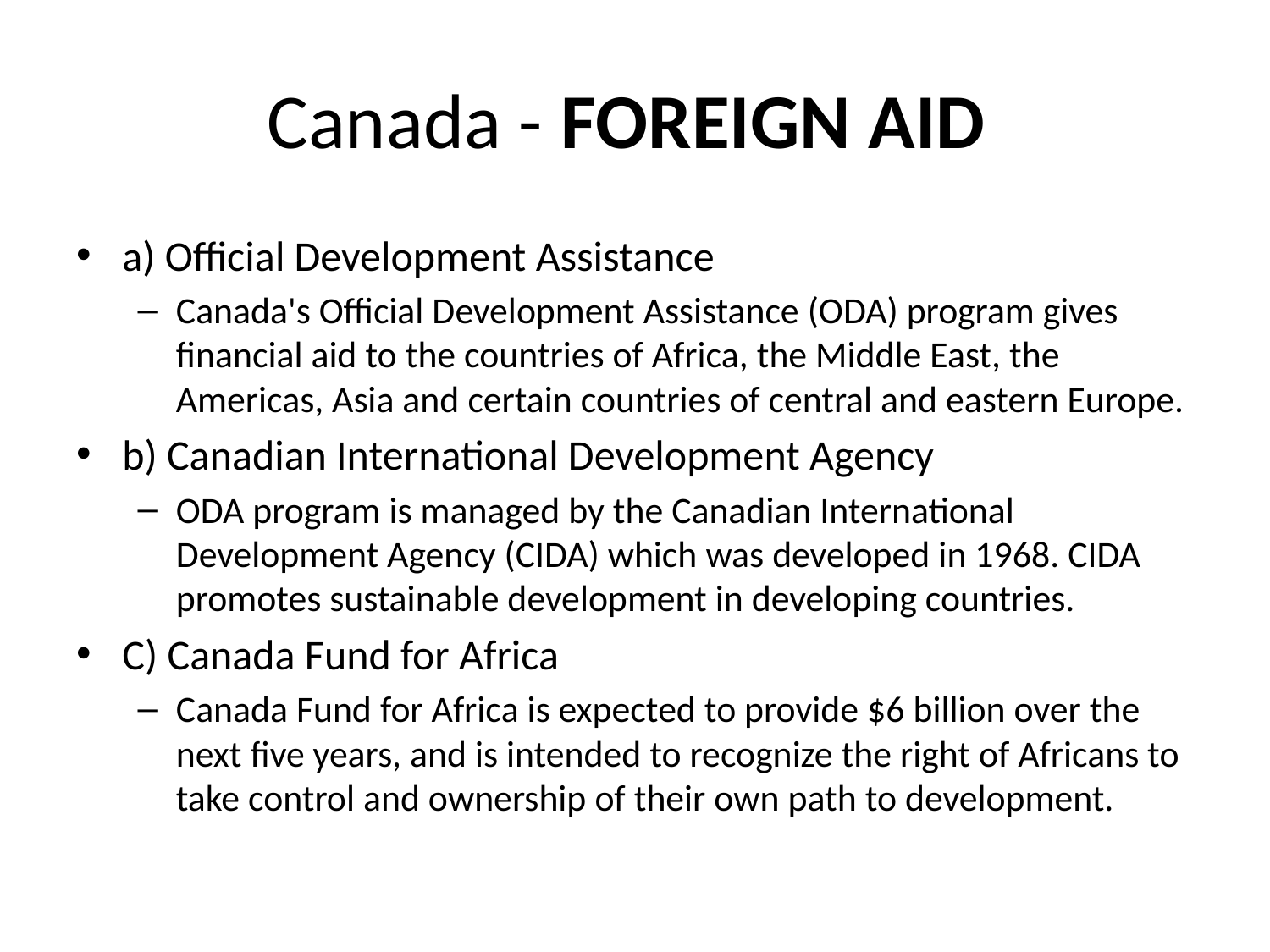

# Canada - FOREIGN AID
a) Official Development Assistance
Canada's Official Development Assistance (ODA) program gives financial aid to the countries of Africa, the Middle East, the Americas, Asia and certain countries of central and eastern Europe.
b) Canadian International Development Agency
ODA program is managed by the Canadian International Development Agency (CIDA) which was developed in 1968. CIDA promotes sustainable development in developing countries.
C) Canada Fund for Africa
Canada Fund for Africa is expected to provide $6 billion over the next five years, and is intended to recognize the right of Africans to take control and ownership of their own path to development.